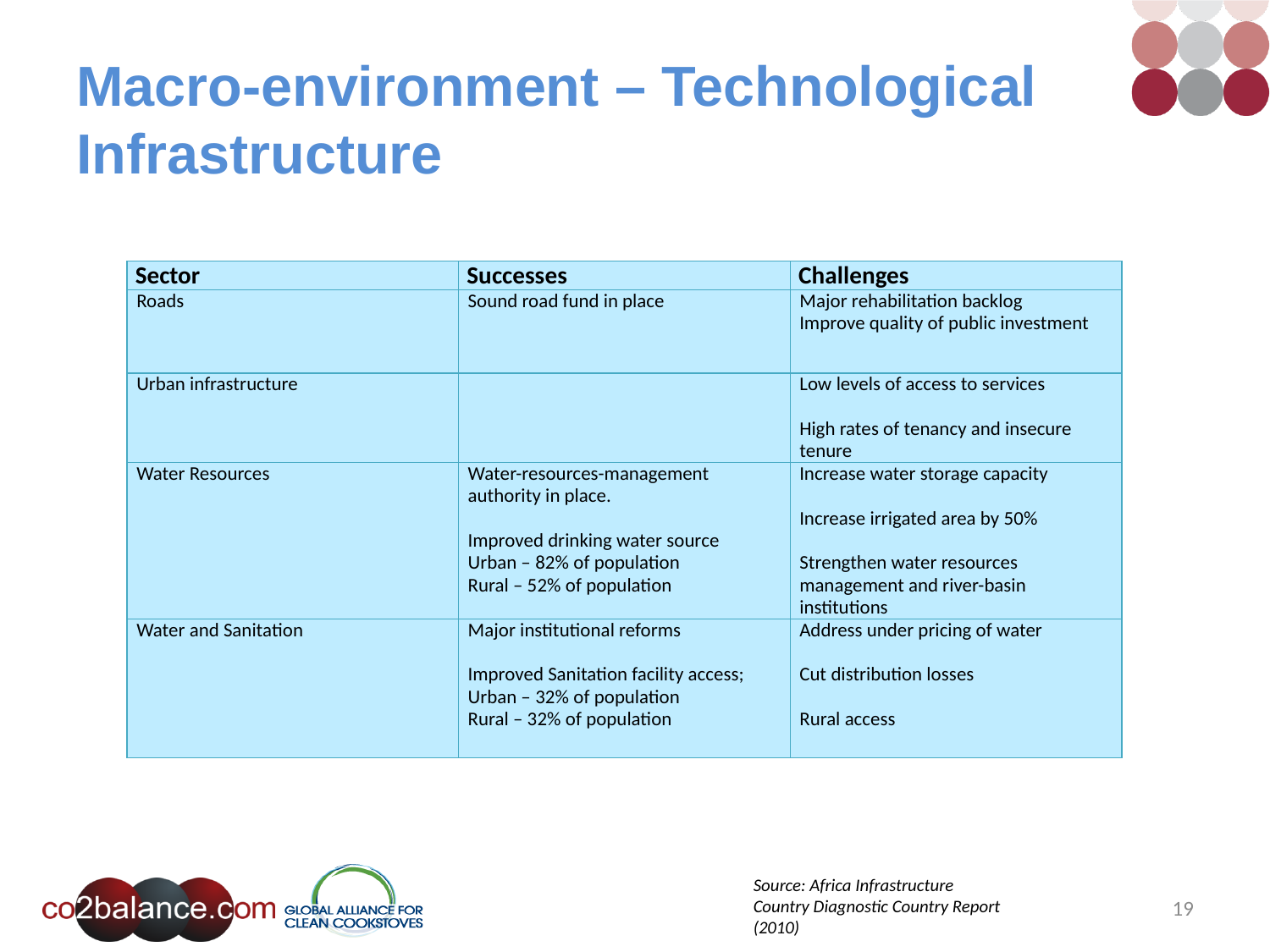

# Macro-environment – Technological Infrastructure
| Sector | Successes | Challenges |
| --- | --- | --- |
| Roads | Sound road fund in place | Major rehabilitation backlog Improve quality of public investment |
| Urban infrastructure |  | Low levels of access to services High rates of tenancy and insecure tenure |
| Water Resources | Water-resources-management authority in place. Improved drinking water source Urban – 82% of population Rural – 52% of population | Increase water storage capacity Increase irrigated area by 50% Strengthen water resources management and river-basin institutions |
| Water and Sanitation | Major institutional reforms Improved Sanitation facility access; Urban – 32% of population Rural – 32% of population | Address under pricing of water Cut distribution losses Rural access |
Source: Africa Infrastructure Country Diagnostic Country Report (2010)
19